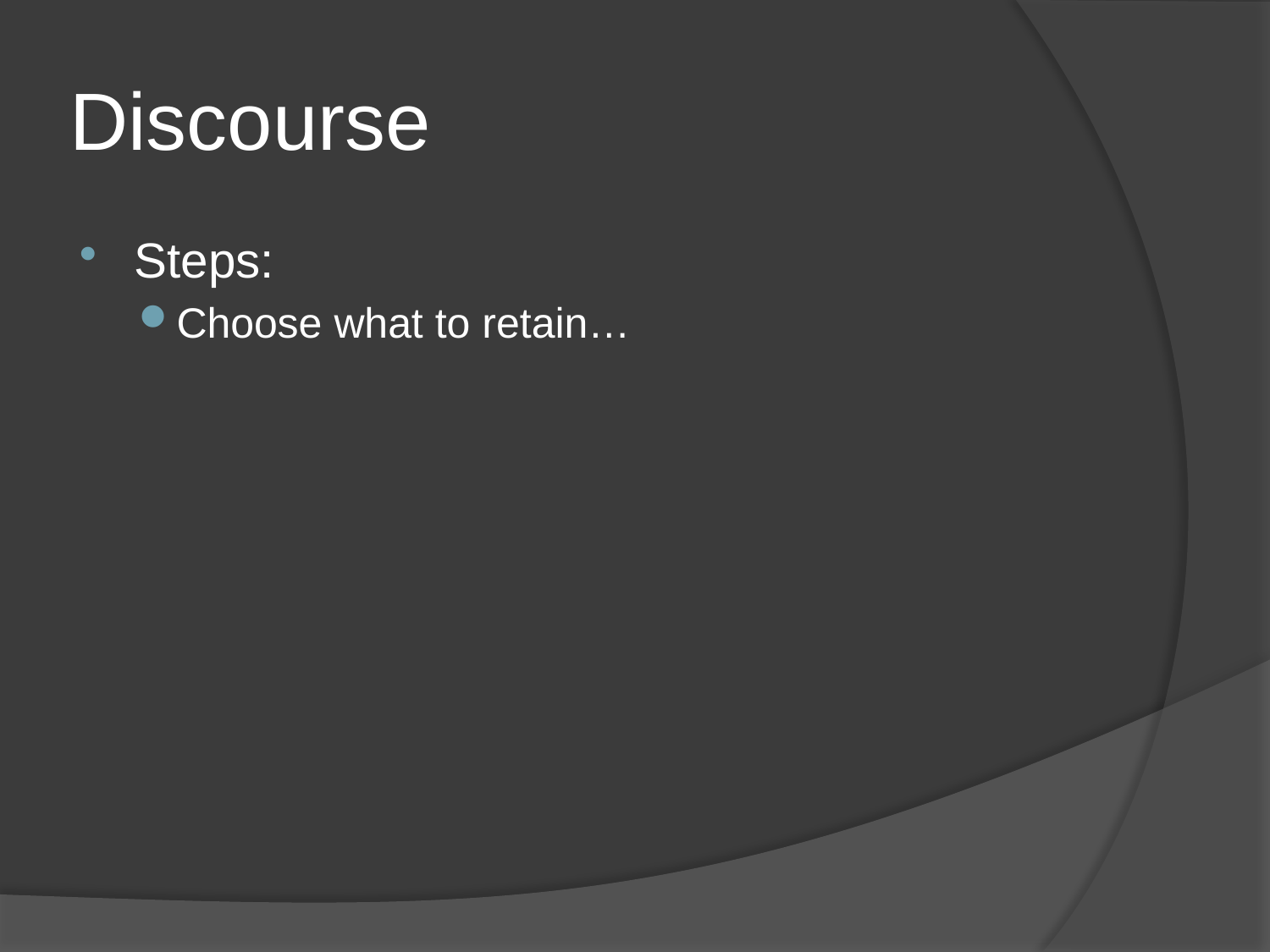

# Discourse
Steps:
Choose what to retain…